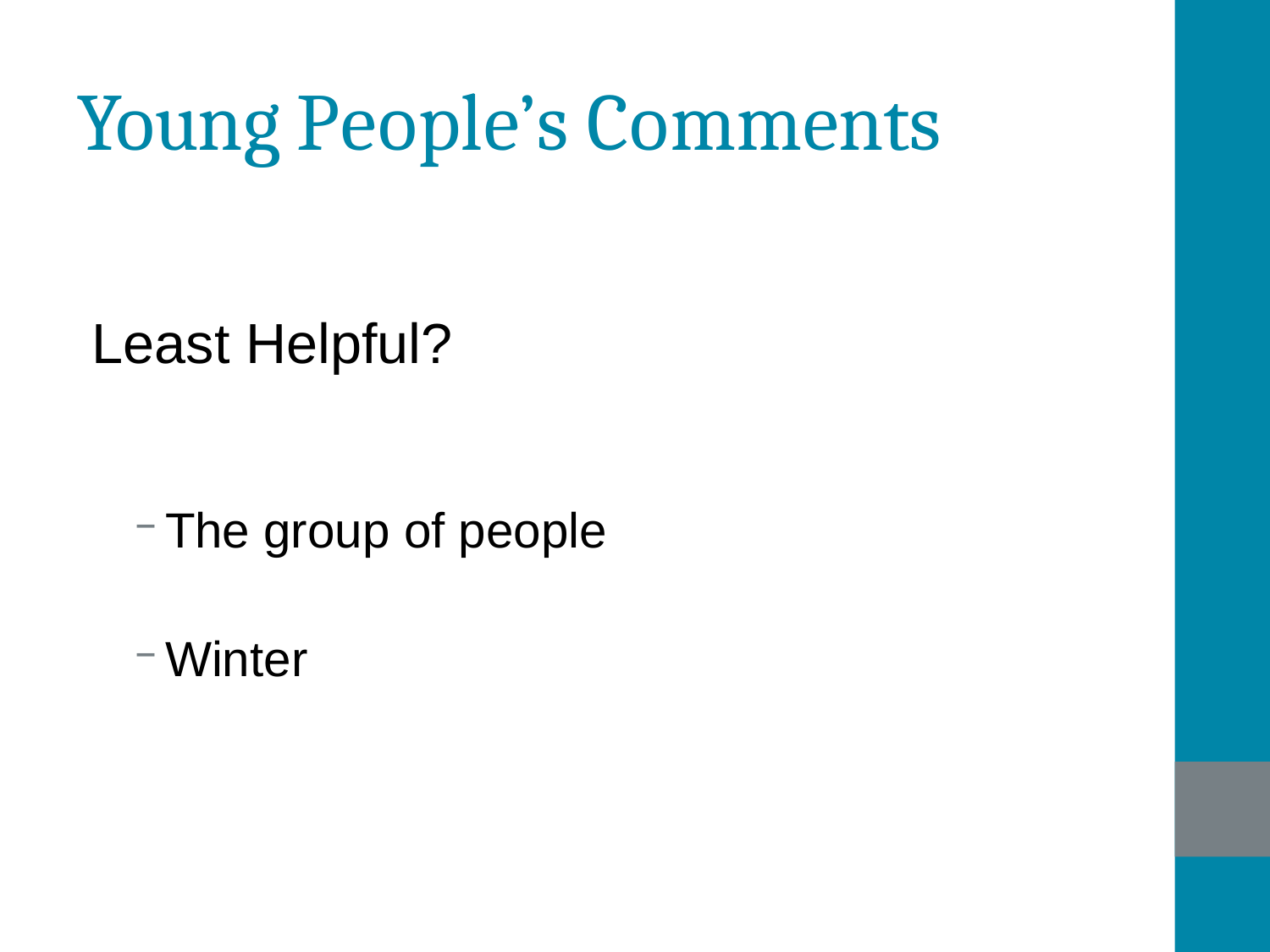

# Young People’s Comments

Least Helpful?

The group of people
Winter